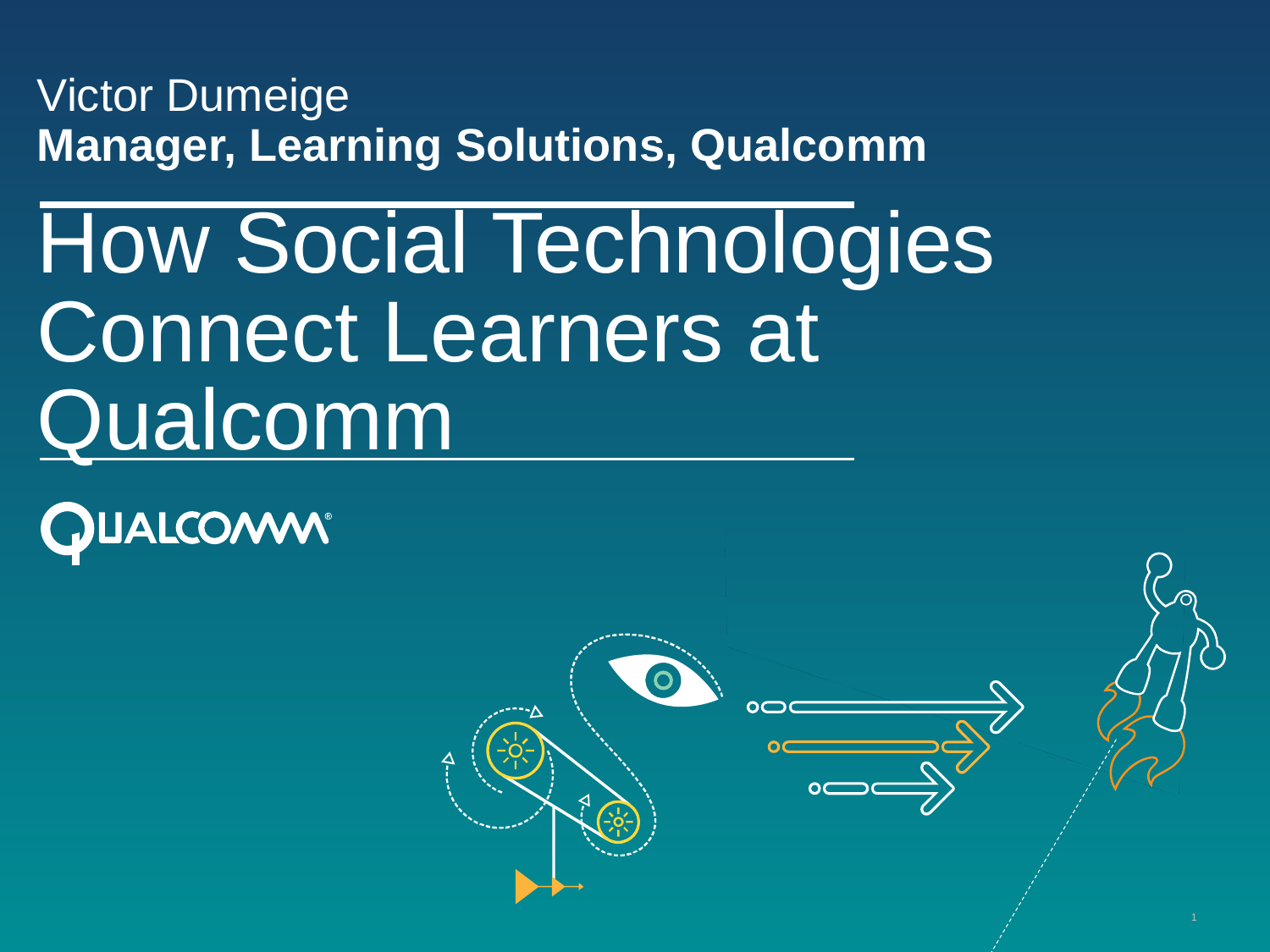

Victor Dumeige
Manager, Learning Solutions, Qualcomm
# How Social Technologies Connect Learners at Qualcomm